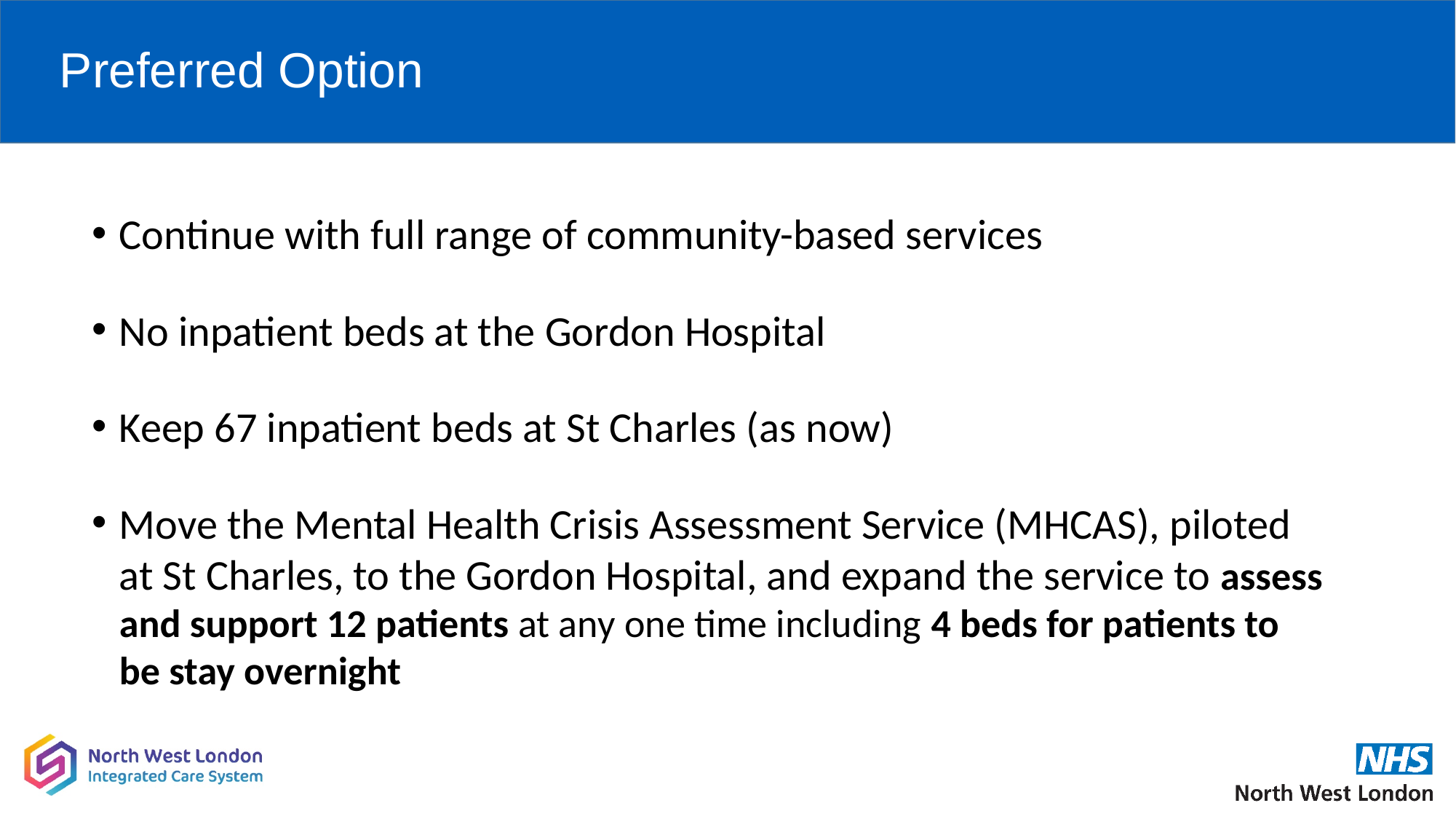

# Preferred Option
Continue with full range of community-based services
No inpatient beds at the Gordon Hospital
Keep 67 inpatient beds at St Charles (as now)
Move the Mental Health Crisis Assessment Service (MHCAS), piloted at St Charles, to the Gordon Hospital, and expand the service to assess and support 12 patients at any one time including 4 beds for patients to be stay overnight